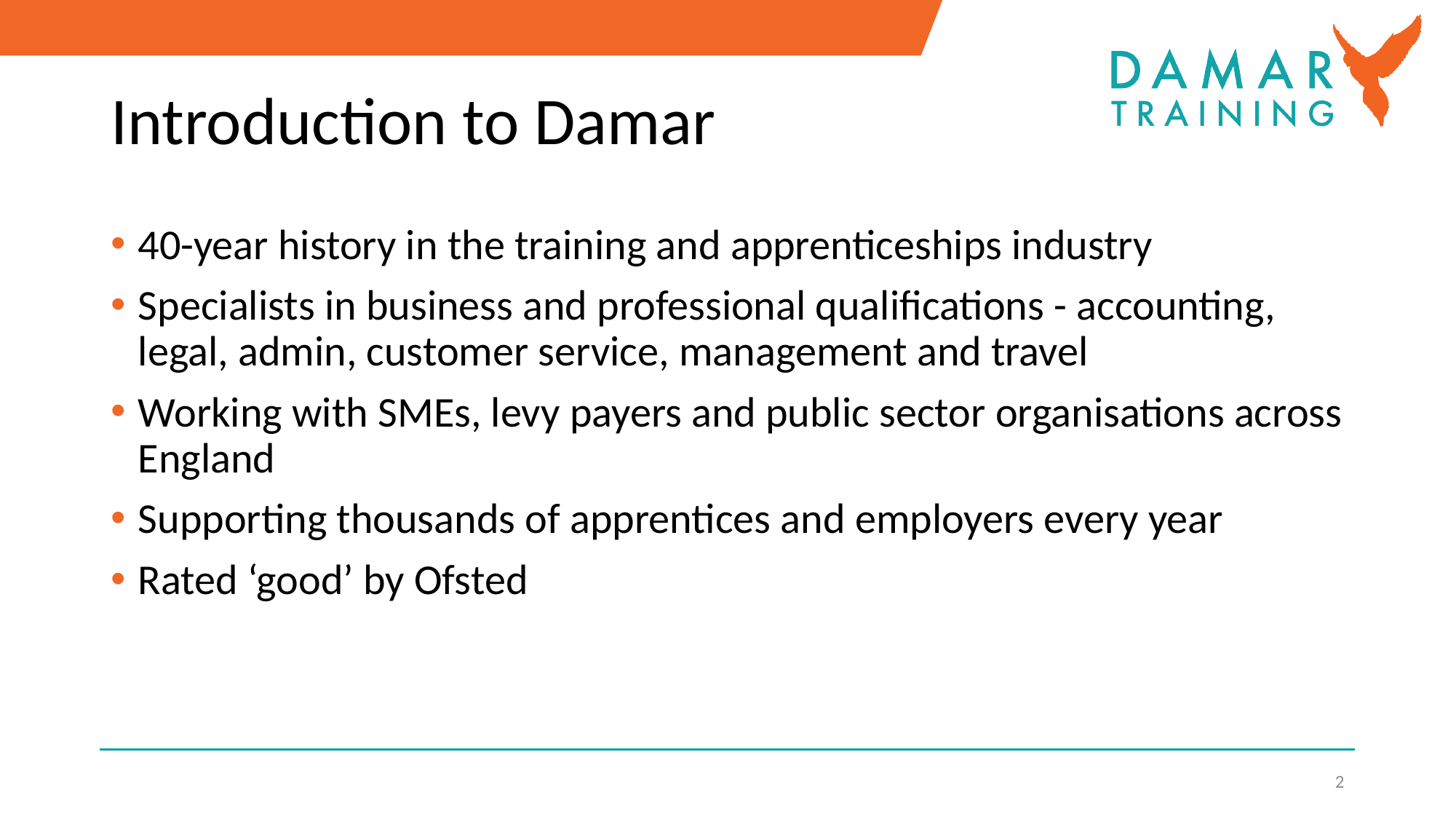

# Introduction to Damar
40-year history in the training and apprenticeships industry
Specialists in business and professional qualifications - accounting, legal, admin, customer service, management and travel
Working with SMEs, levy payers and public sector organisations across England
Supporting thousands of apprentices and employers every year
Rated ‘good’ by Ofsted

2